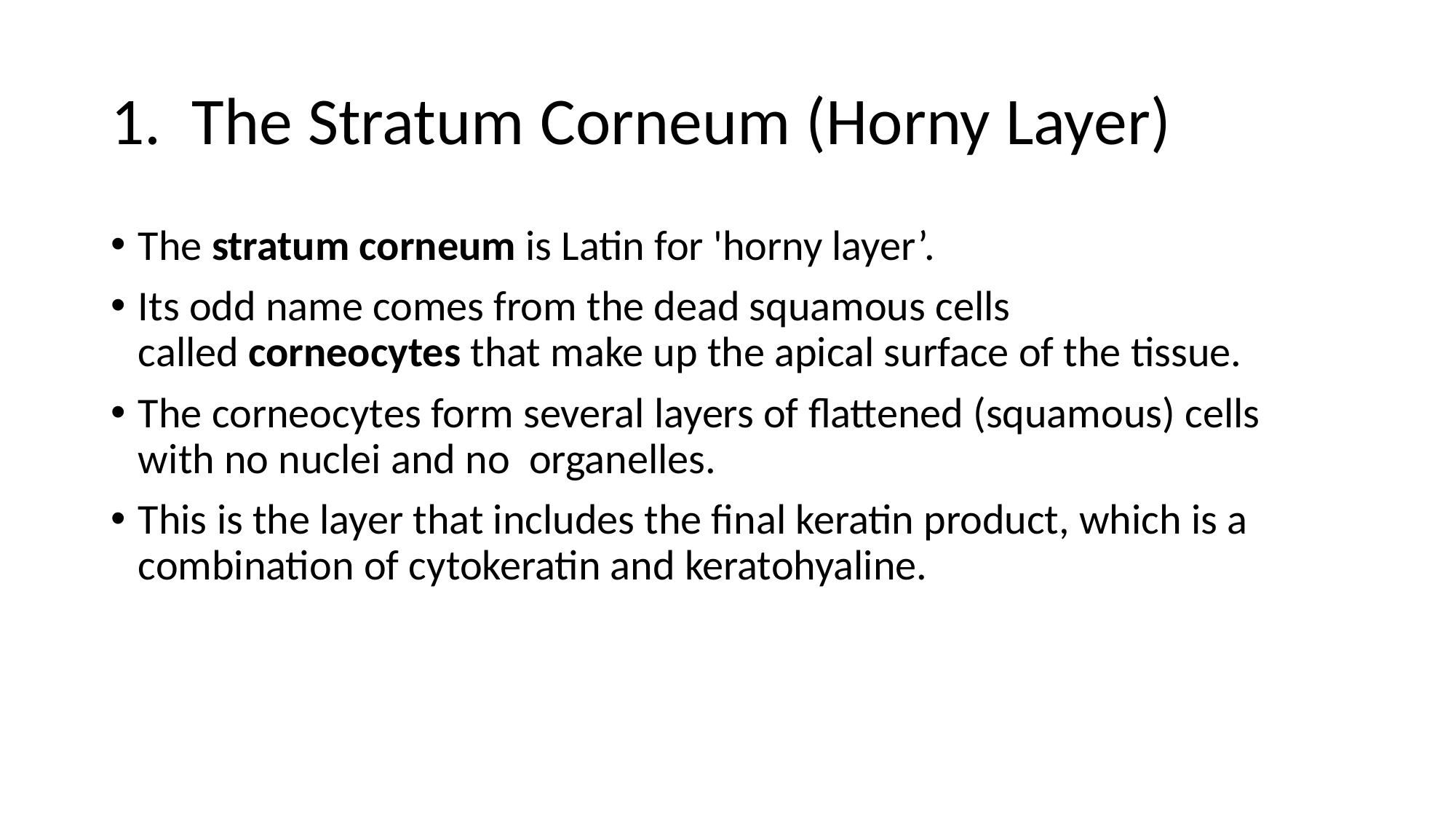

# 1.  The Stratum Corneum (Horny Layer)
The stratum corneum is Latin for 'horny layer’.
Its odd name comes from the dead squamous cells called corneocytes that make up the apical surface of the tissue.
The corneocytes form several layers of flattened (squamous) cells with no nuclei and no  organelles.
This is the layer that includes the final keratin product, which is a combination of cytokeratin and keratohyaline.